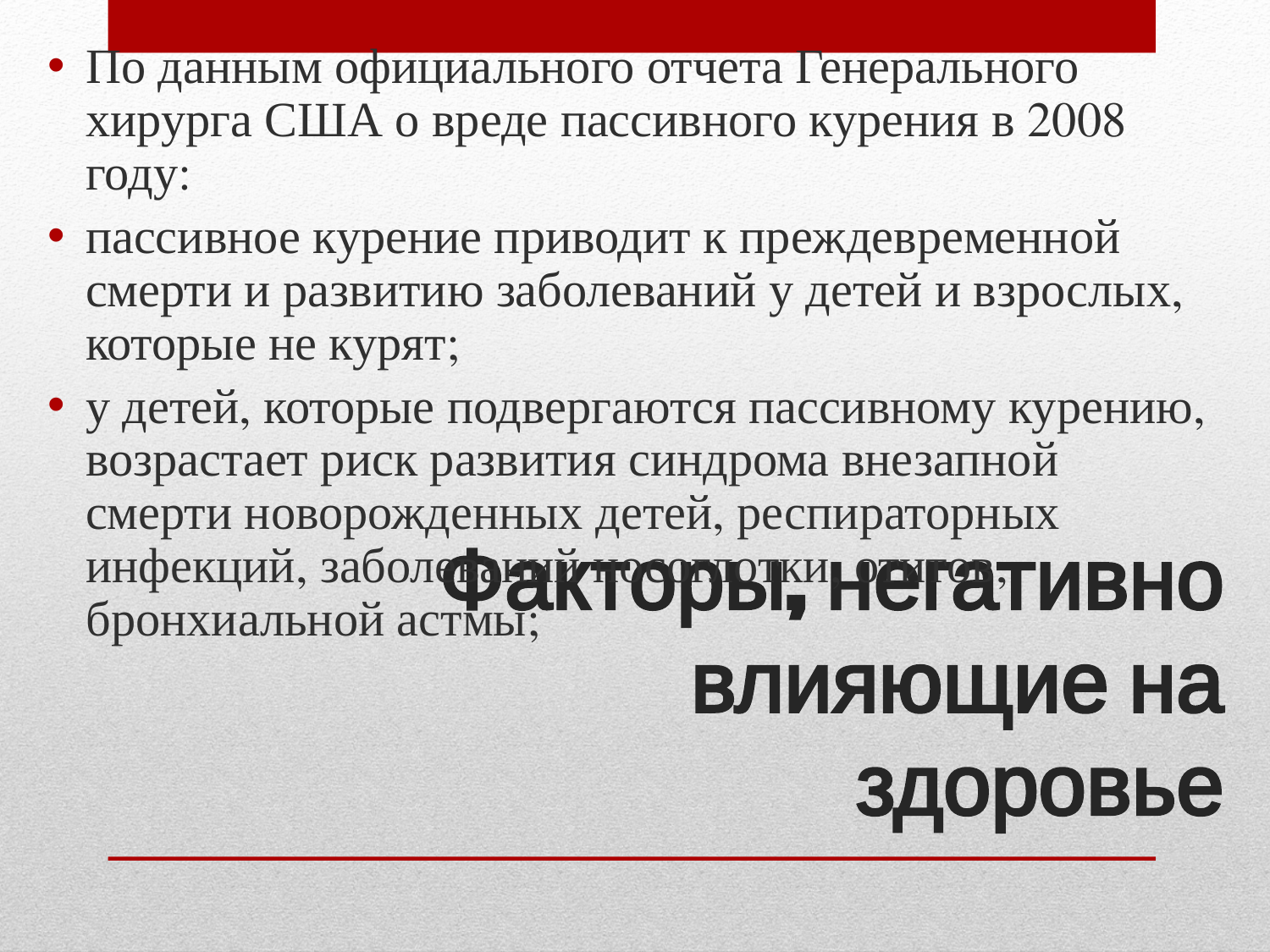

По данным официального отчета Генерального хирурга США о вреде пассивного курения в 2008 году:
пассивное курение приводит к преждевременной смерти и развитию заболеваний у детей и взрослых, которые не курят;
у детей, которые подвергаются пассивному курению, возрастает риск развития синдрома внезапной смерти новорожденных детей, респираторных инфекций, заболеваний носоглотки, отитов, бронхиальной астмы;

# Факторы, негативно влияющие на здоровье